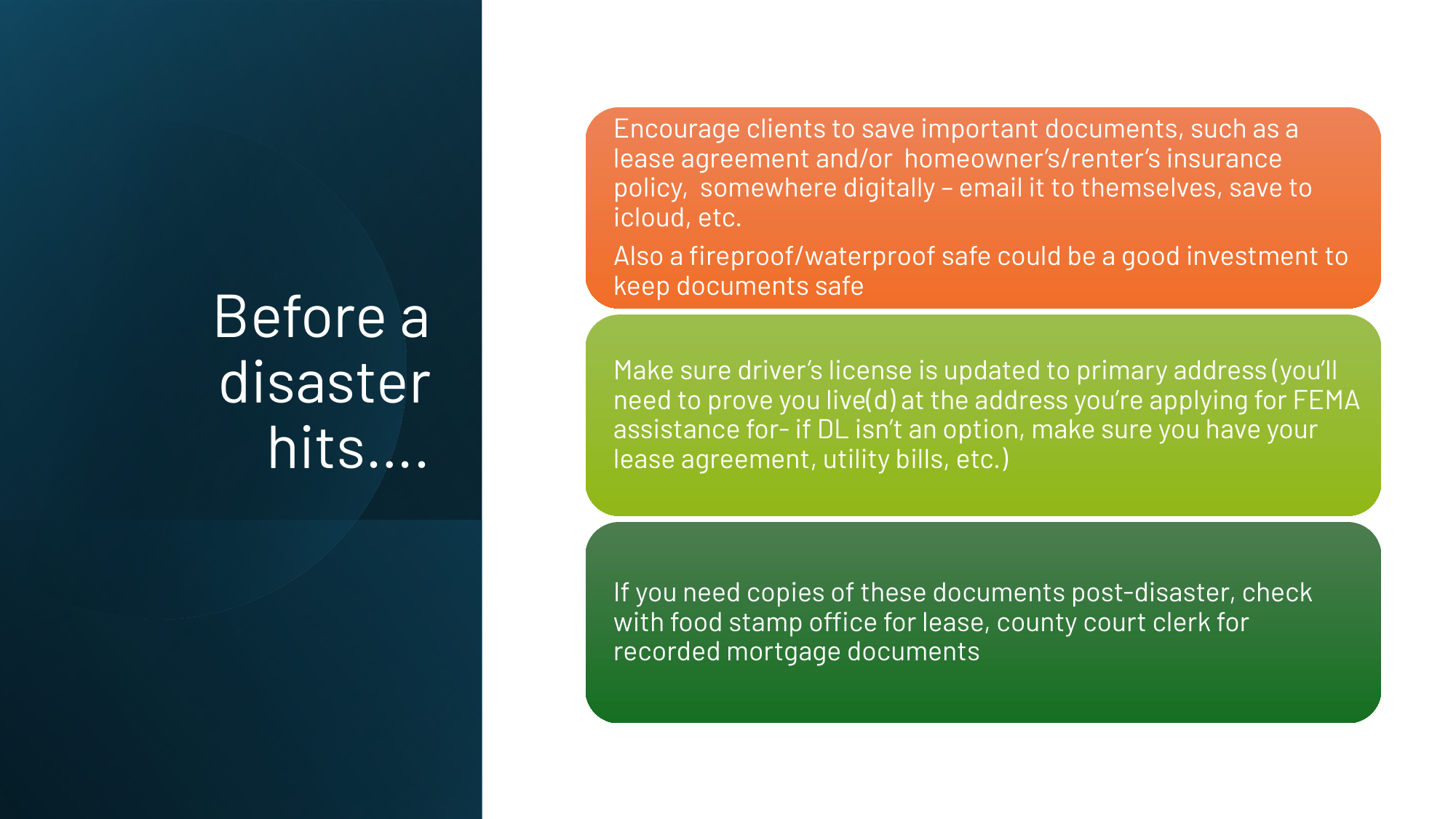

Encourage clients to save important documents, such as a lease agreement and/or  homeowner’s/renter’s insurance policy,  somewhere digitally – email it to themselves, save to icloud, etc.
Also a fireproof/waterproof safe could be a good investment to keep documents safe
Make sure driver’s license is updated to primary address (you’ll need to prove you live(d) at the address you’re applying for FEMA assistance for- if DL isn’t an option, make sure you have your lease agreement, utility bills, etc.)
If you need copies of these documents post-disaster, check with food stamp office for lease, county court clerk for recorded mortgage documents

# Before a disaster hits….